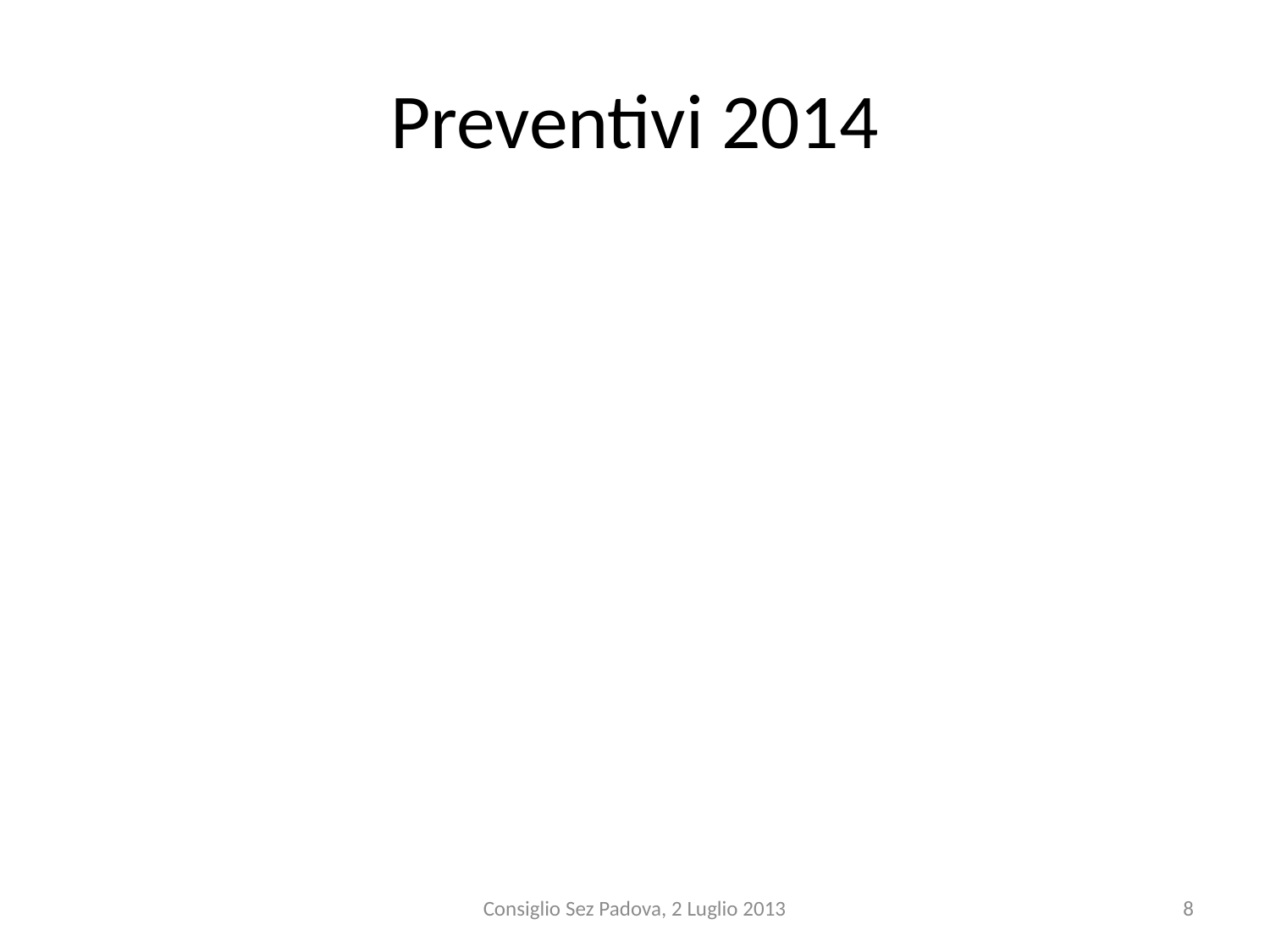

# Preventivi 2014

Consiglio Sez Padova, 2 Luglio 2013
8